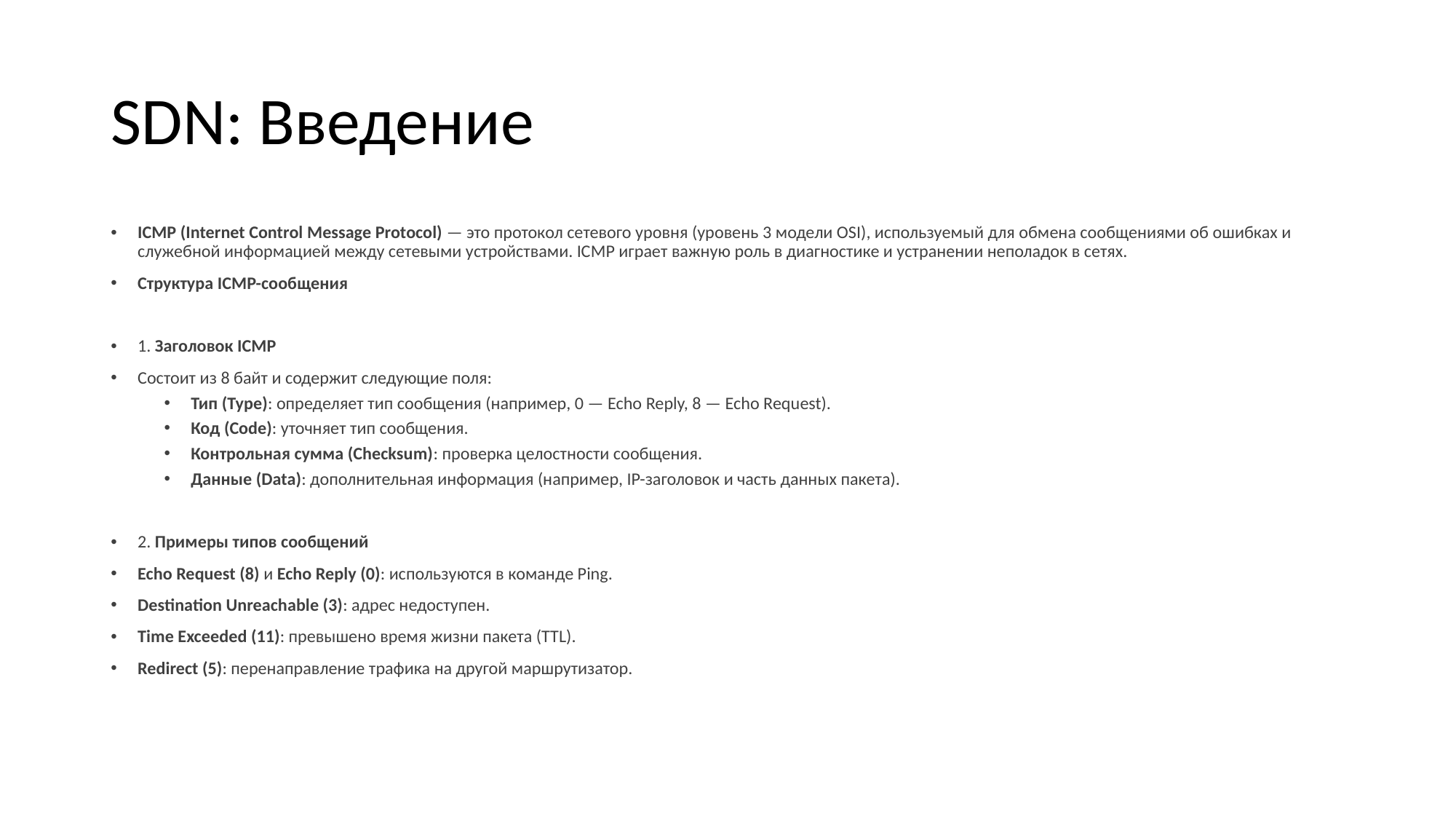

# SDN: Введение
ICMP (Internet Control Message Protocol) — это протокол сетевого уровня (уровень 3 модели OSI), используемый для обмена сообщениями об ошибках и служебной информацией между сетевыми устройствами. ICMP играет важную роль в диагностике и устранении неполадок в сетях.
Структура ICMP-сообщения

1. Заголовок ICMP
Состоит из 8 байт и содержит следующие поля:
Тип (Type): определяет тип сообщения (например, 0 — Echo Reply, 8 — Echo Request).
Код (Code): уточняет тип сообщения.
Контрольная сумма (Checksum): проверка целостности сообщения.
Данные (Data): дополнительная информация (например, IP-заголовок и часть данных пакета).

2. Примеры типов сообщений
Echo Request (8) и Echo Reply (0): используются в команде Ping.
Destination Unreachable (3): адрес недоступен.
Time Exceeded (11): превышено время жизни пакета (TTL).
Redirect (5): перенаправление трафика на другой маршрутизатор.